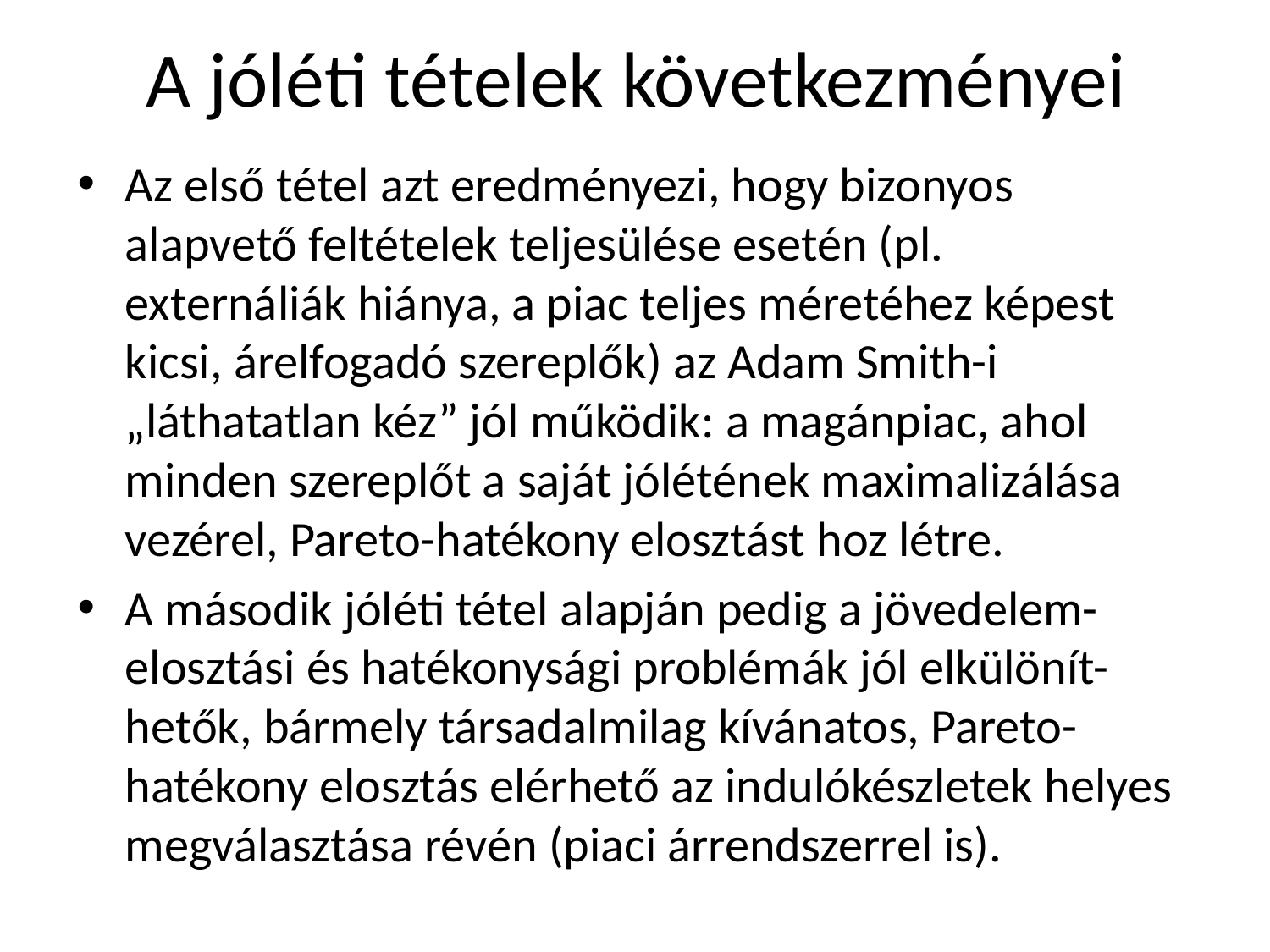

# A jóléti tételek következményei
Az első tétel azt eredményezi, hogy bizonyos alapvető feltételek teljesülése esetén (pl. externáliák hiánya, a piac teljes méretéhez képest kicsi, árelfogadó szereplők) az Adam Smith-i „láthatatlan kéz” jól működik: a magánpiac, ahol minden szereplőt a saját jólétének maximalizálása vezérel, Pareto-hatékony elosztást hoz létre.
A második jóléti tétel alapján pedig a jövedelem-elosztási és hatékonysági problémák jól elkülönít-hetők, bármely társadalmilag kívánatos, Pareto-hatékony elosztás elérhető az indulókészletek helyes megválasztása révén (piaci árrendszerrel is).